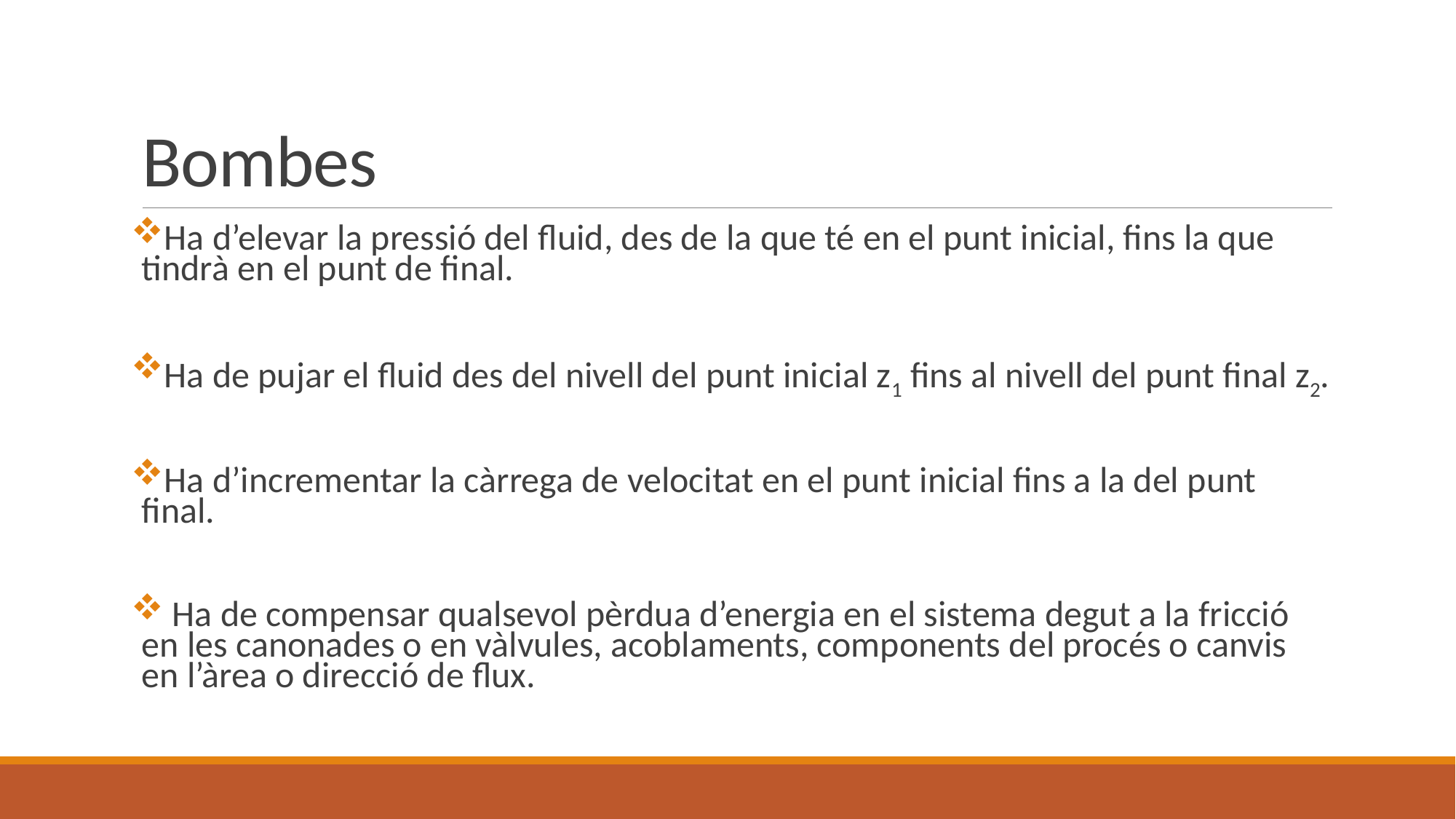

Bombes
Ha d’elevar la pressió del fluid, des de la que té en el punt inicial, fins la que tindrà en el punt de final.

Ha de pujar el fluid des del nivell del punt inicial z1 fins al nivell del punt final z2.

Ha d’incrementar la càrrega de velocitat en el punt inicial fins a la del punt final.

 Ha de compensar qualsevol pèrdua d’energia en el sistema degut a la fricció en les canonades o en vàlvules, acoblaments, components del procés o canvis en l’àrea o direcció de flux.